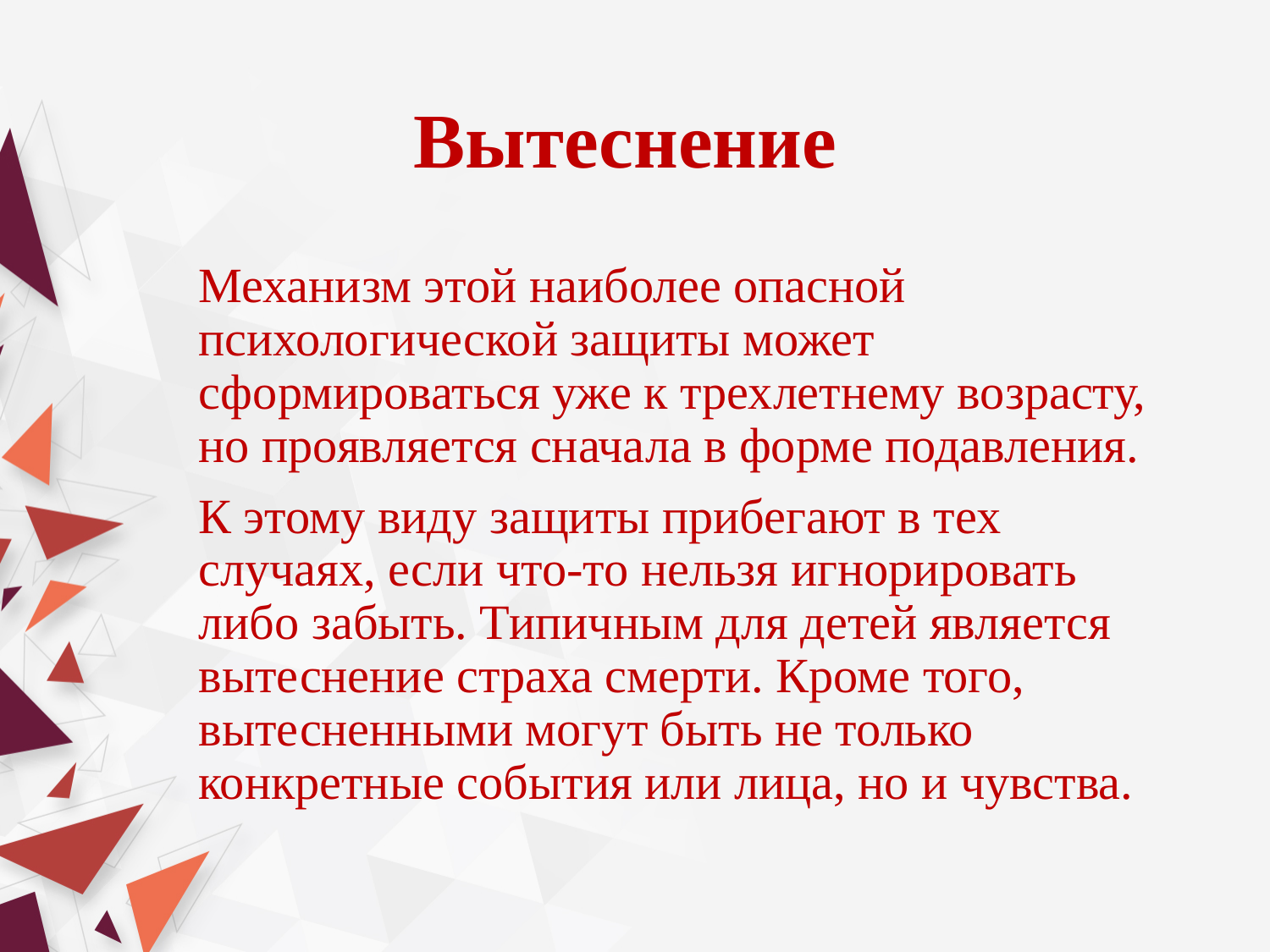

# Вытеснение
	Механизм этой наиболее опасной психологической защиты может сформироваться уже к трехлетнему возрасту, но проявляется сначала в форме подавления.
	К этому виду защиты прибегают в тех случаях, если что-то нельзя игнорировать либо забыть. Типичным для детей является вытеснение страха смерти. Кроме того, вытесненными могут быть не только конкретные события или лица, но и чувства.